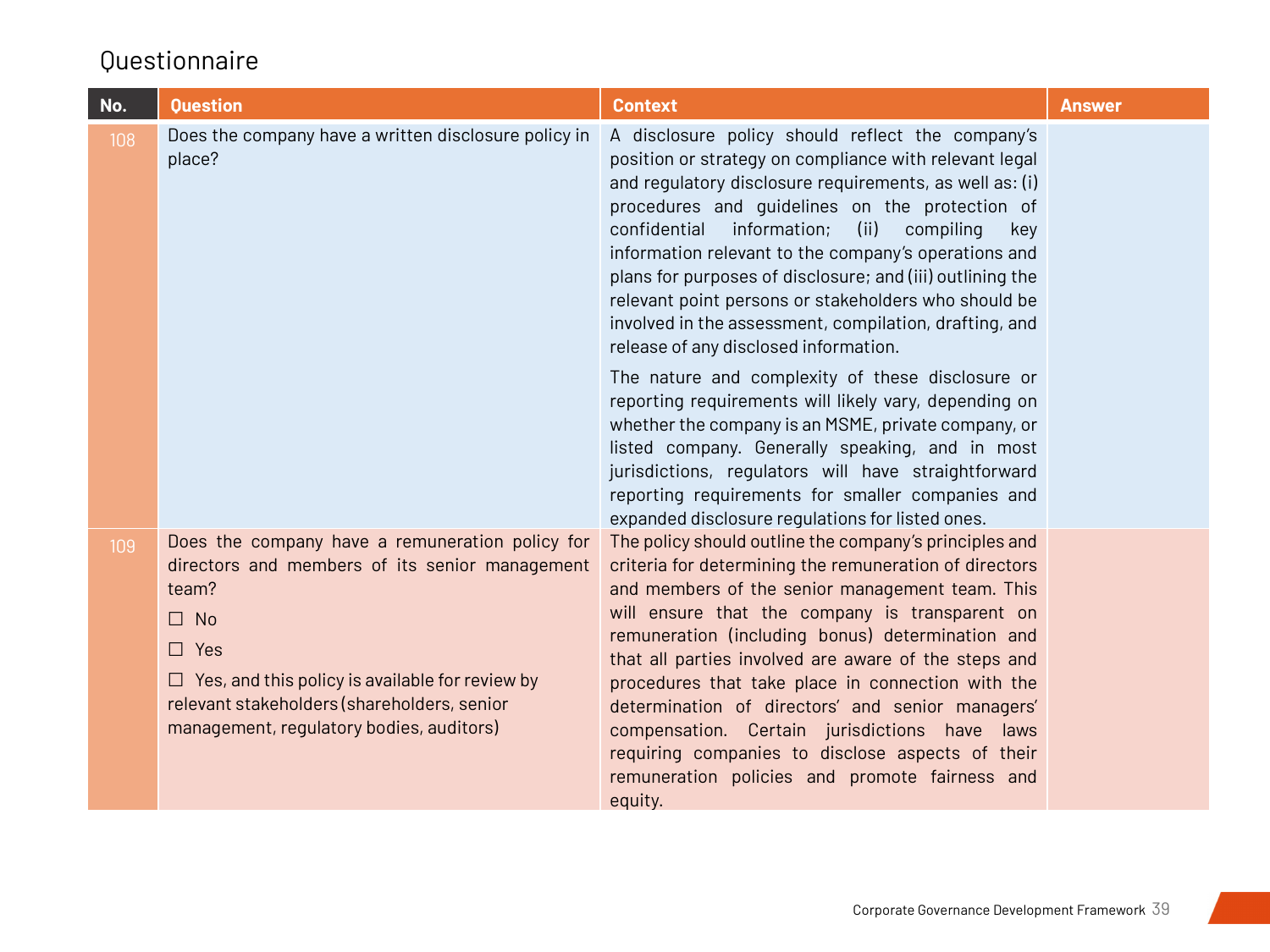

# Questionnaire
| No. | Question | Context | Answer |
| --- | --- | --- | --- |
| 108 | Does the company have a written disclosure policy in place? | A disclosure policy should reflect the company’s position or strategy on compliance with relevant legal and regulatory disclosure requirements, as well as: (i) procedures and guidelines on the protection of confidential information; (ii) compiling key information relevant to the company’s operations and plans for purposes of disclosure; and (iii) outlining the relevant point persons or stakeholders who should be involved in the assessment, compilation, drafting, and release of any disclosed information. The nature and complexity of these disclosure or reporting requirements will likely vary, depending on whether the company is an MSME, private company, or listed company. Generally speaking, and in most jurisdictions, regulators will have straightforward reporting requirements for smaller companies and expanded disclosure regulations for listed ones. |  |
| 109 | Does the company have a remuneration policy for directors and members of its senior management team? ☐ No ☐ Yes ☐ Yes, and this policy is available for review by relevant stakeholders (shareholders, senior management, regulatory bodies, auditors) | The policy should outline the company’s principles and criteria for determining the remuneration of directors and members of the senior management team. This will ensure that the company is transparent on remuneration (including bonus) determination and that all parties involved are aware of the steps and procedures that take place in connection with the determination of directors’ and senior managers’ compensation. Certain jurisdictions have laws requiring companies to disclose aspects of their remuneration policies and promote fairness and equity. |  |
39